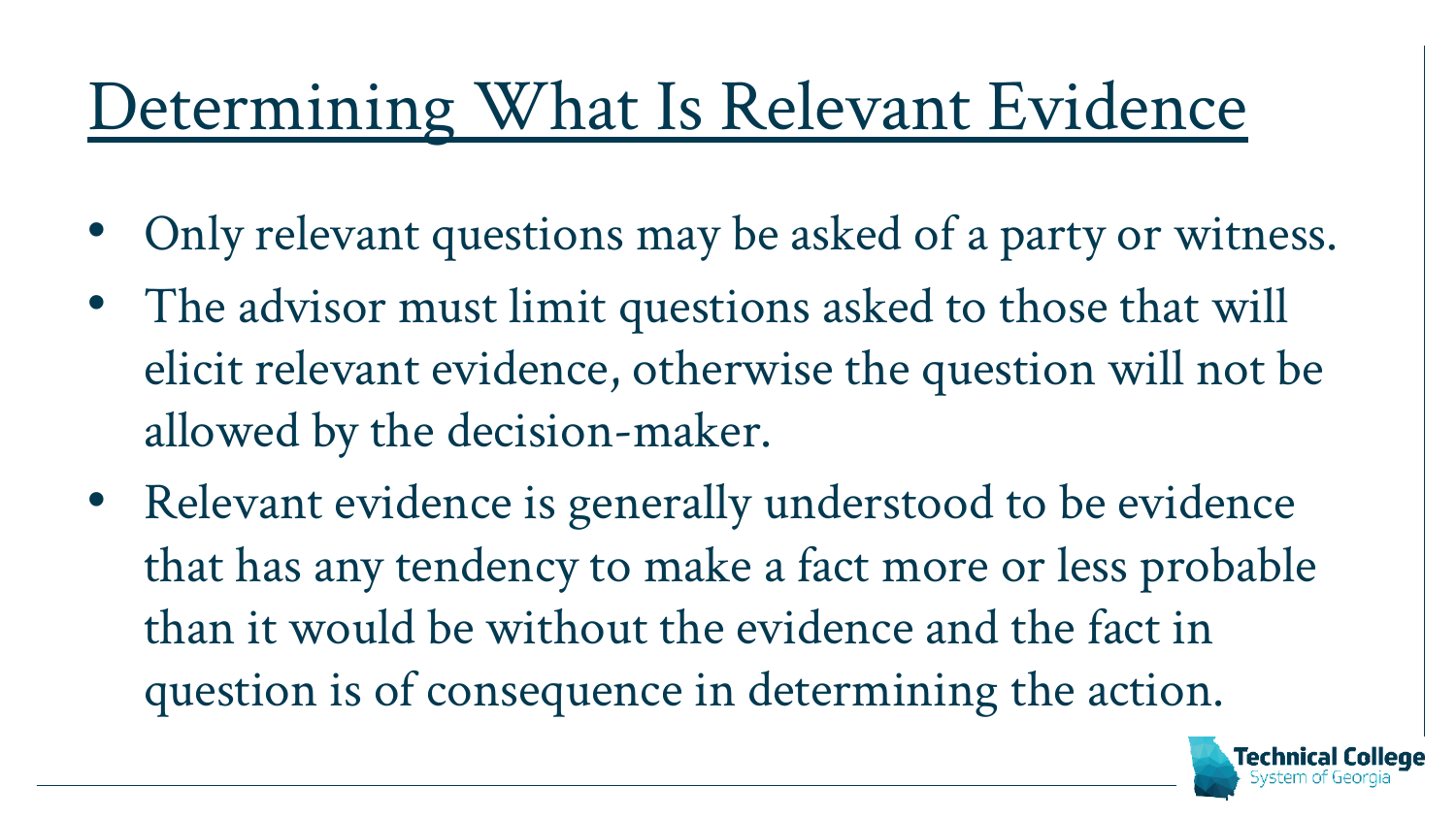

# Determining What Is Relevant Evidence
Only relevant questions may be asked of a party or witness.
The advisor must limit questions asked to those that will elicit relevant evidence, otherwise the question will not be allowed by the decision-maker.
Relevant evidence is generally understood to be evidence that has any tendency to make a fact more or less probable than it would be without the evidence and the fact in question is of consequence in determining the action.